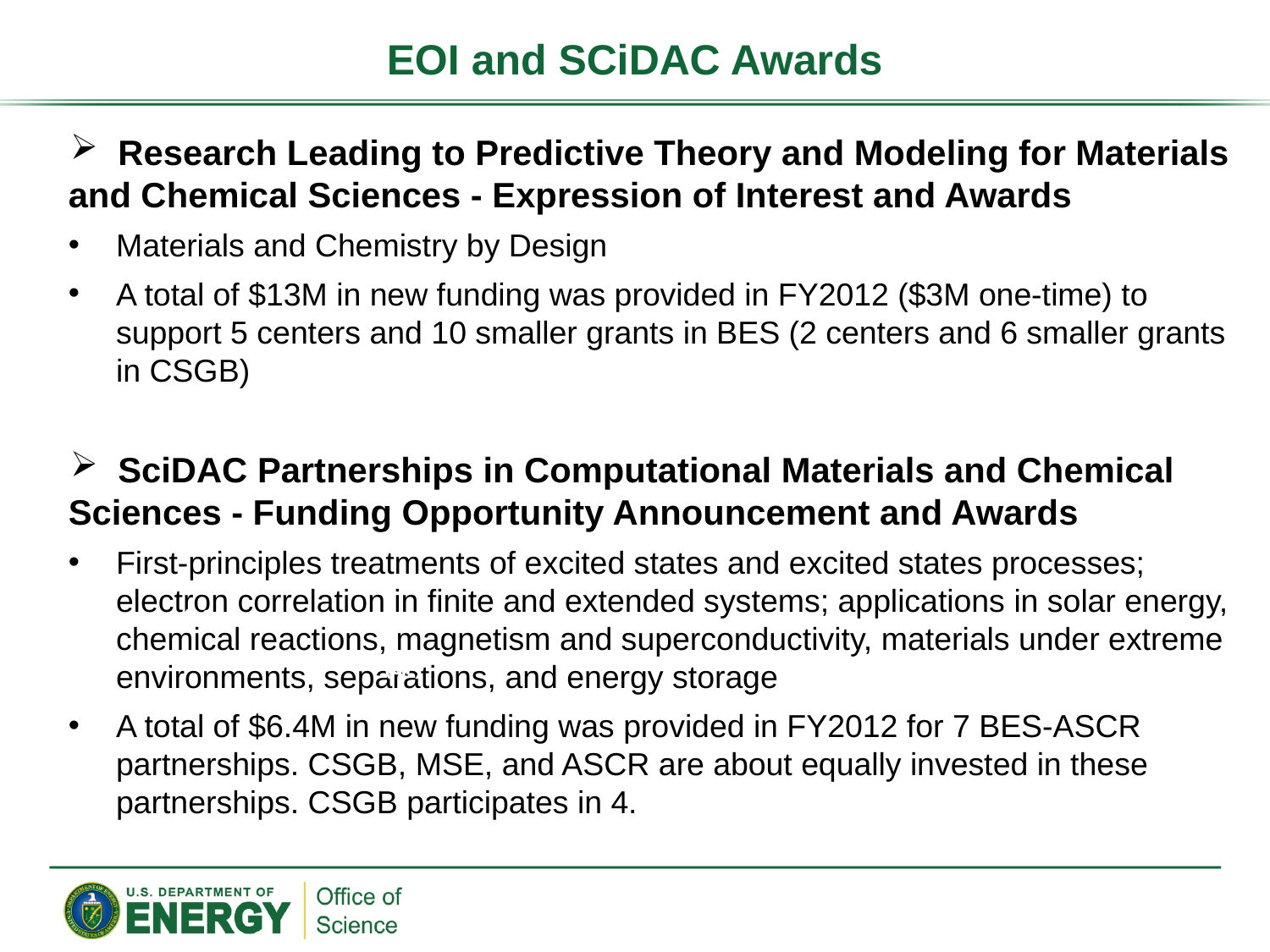

EOI and SCiDAC Awards
  Research Leading to Predictive Theory and Modeling for Materials and Chemical Sciences - Expression of Interest and Awards
Materials and Chemistry by Design
A total of $13M in new funding was provided in FY2012 ($3M one-time) to support 5 centers and 10 smaller grants in BES (2 centers and 6 smaller grants in CSGB)

  SciDAC Partnerships in Computational Materials and Chemical Sciences - Funding Opportunity Announcement and Awards
First-principles treatments of excited states and excited states processes; electron correlation in finite and extended systems; applications in solar energy, chemical reactions, magnetism and superconductivity, materials under extreme environments, separations, and energy storage
A total of $6.4M in new funding was provided in FY2012 for 7 BES-ASCR partnerships. CSGB, MSE, and ASCR are about equally invested in these partnerships. CSGB participates in 4.

(10 )
(57)